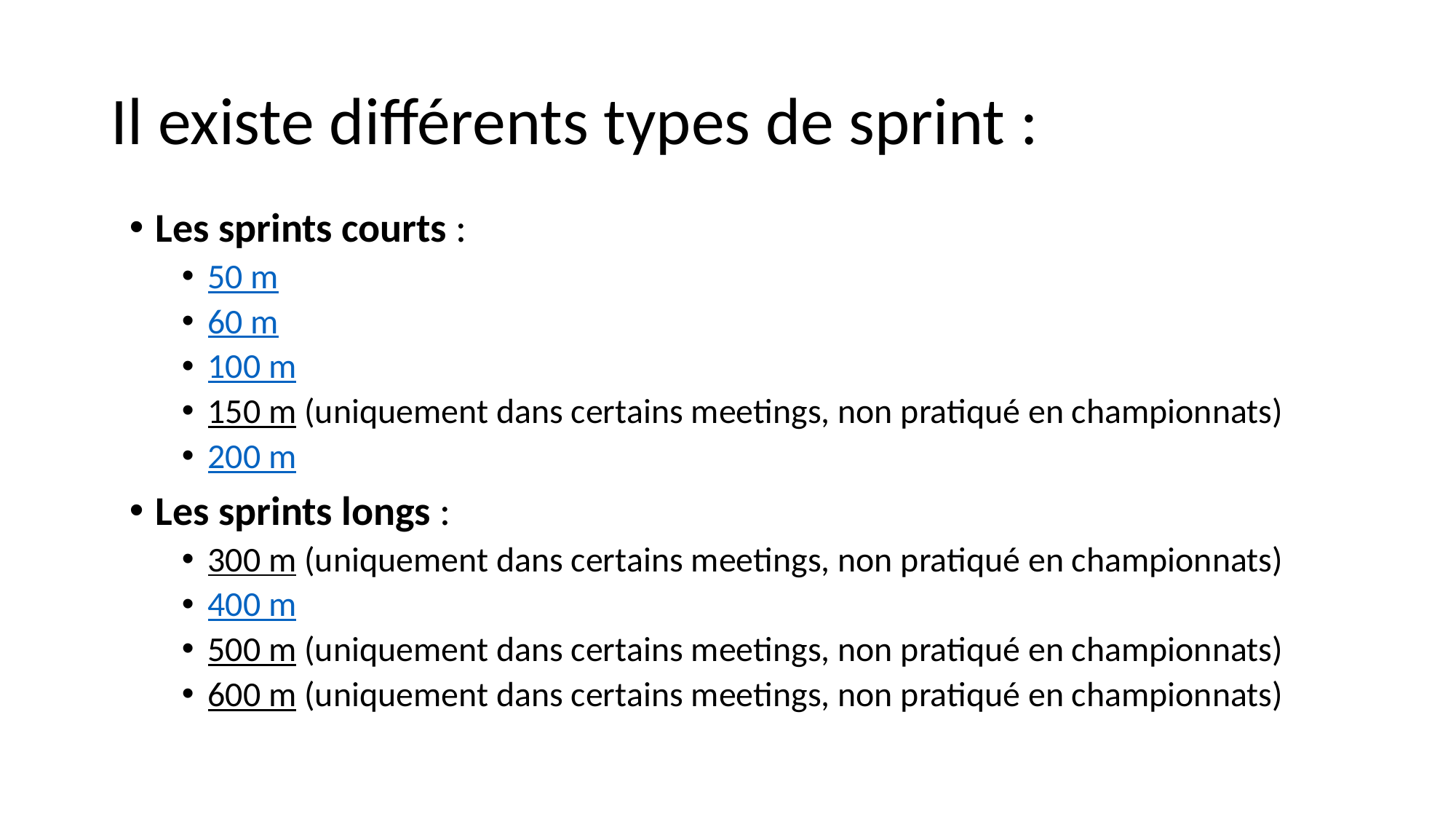

# Il existe différents types de sprint :
Les sprints courts :
50 m
60 m
100 m
150 m (uniquement dans certains meetings, non pratiqué en championnats)
200 m
Les sprints longs :
300 m (uniquement dans certains meetings, non pratiqué en championnats)
400 m
500 m (uniquement dans certains meetings, non pratiqué en championnats)
600 m (uniquement dans certains meetings, non pratiqué en championnats)